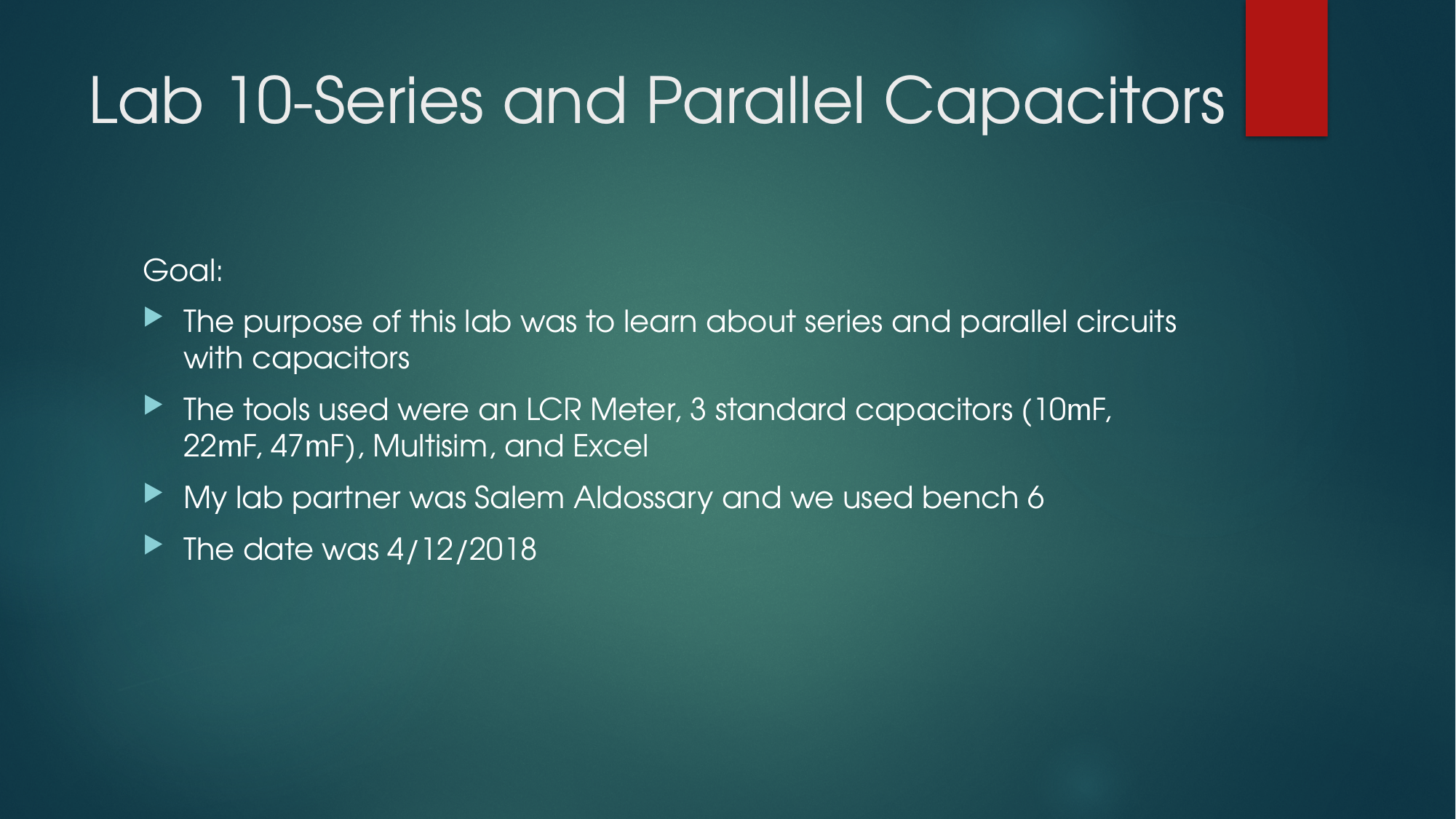

# Lab 10-Series and Parallel Capacitors
Goal:
The purpose of this lab was to learn about series and parallel circuits with capacitors
The tools used were an LCR Meter, 3 standard capacitors (10mF, 22mF, 47mF), Multisim, and Excel
My lab partner was Salem Aldossary and we used bench 6
The date was 4/12/2018